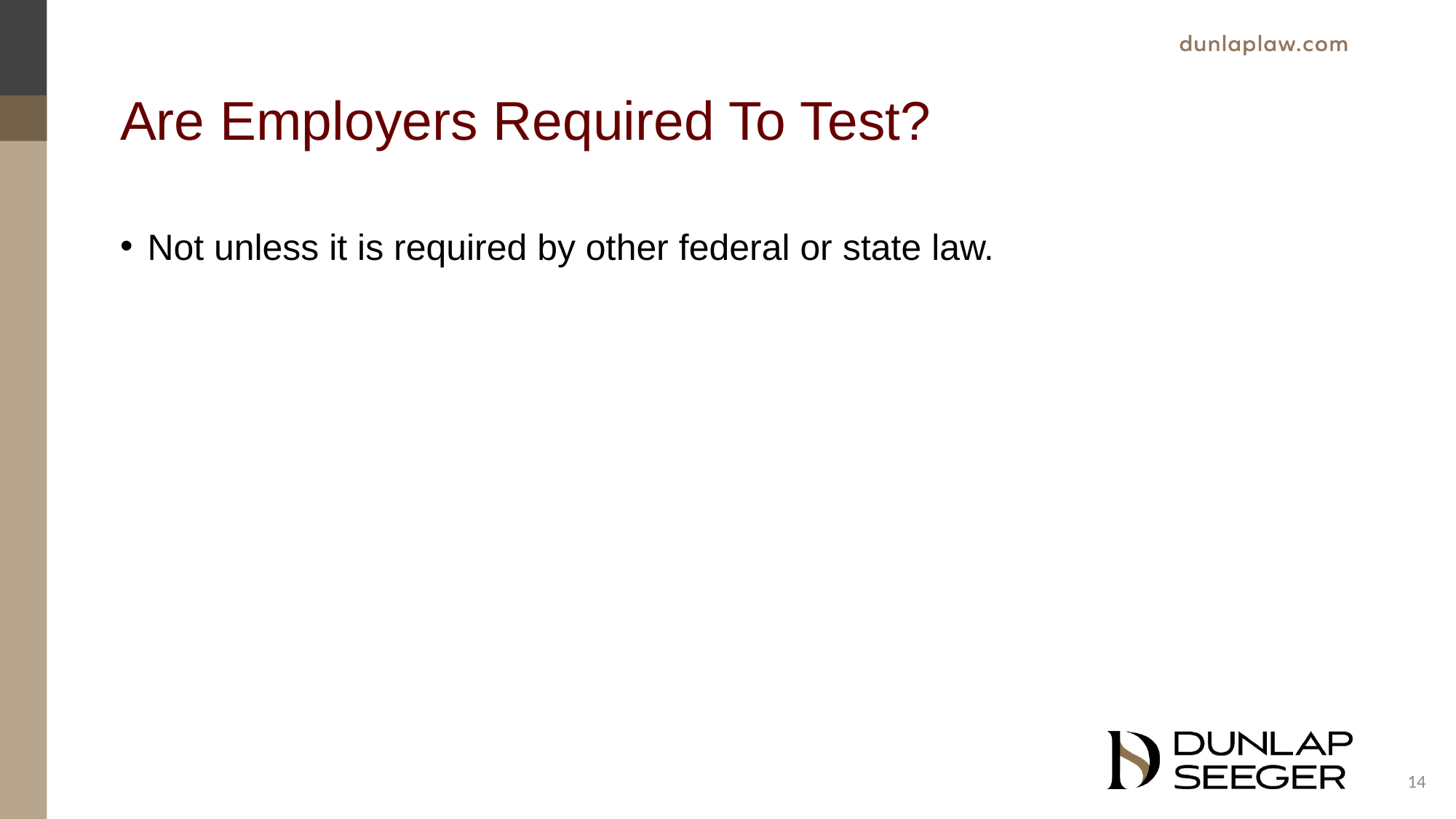

# Are Employers Required To Test?
Not unless it is required by other federal or state law.
14